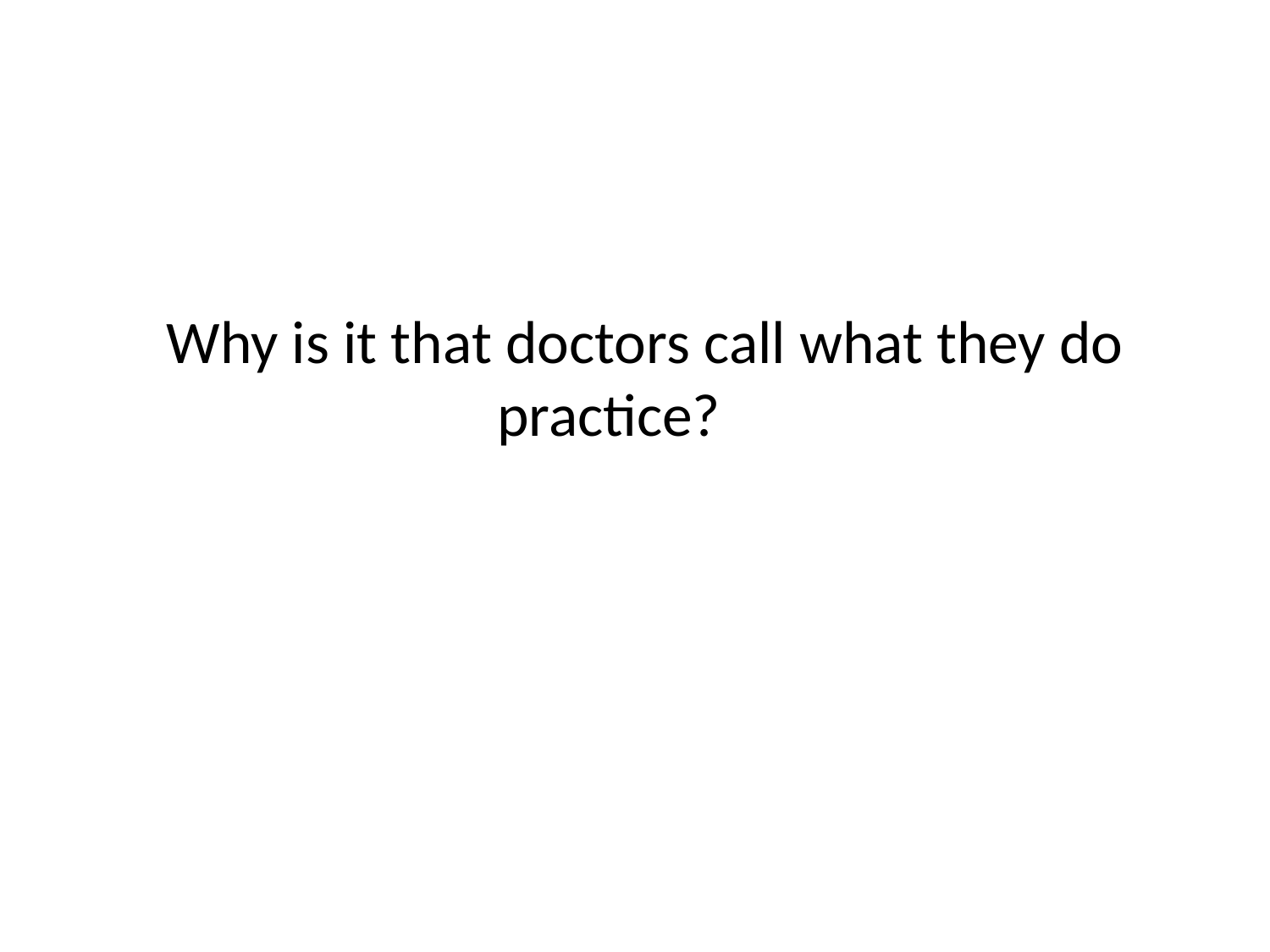

# Why is it that doctors call what they do practice?